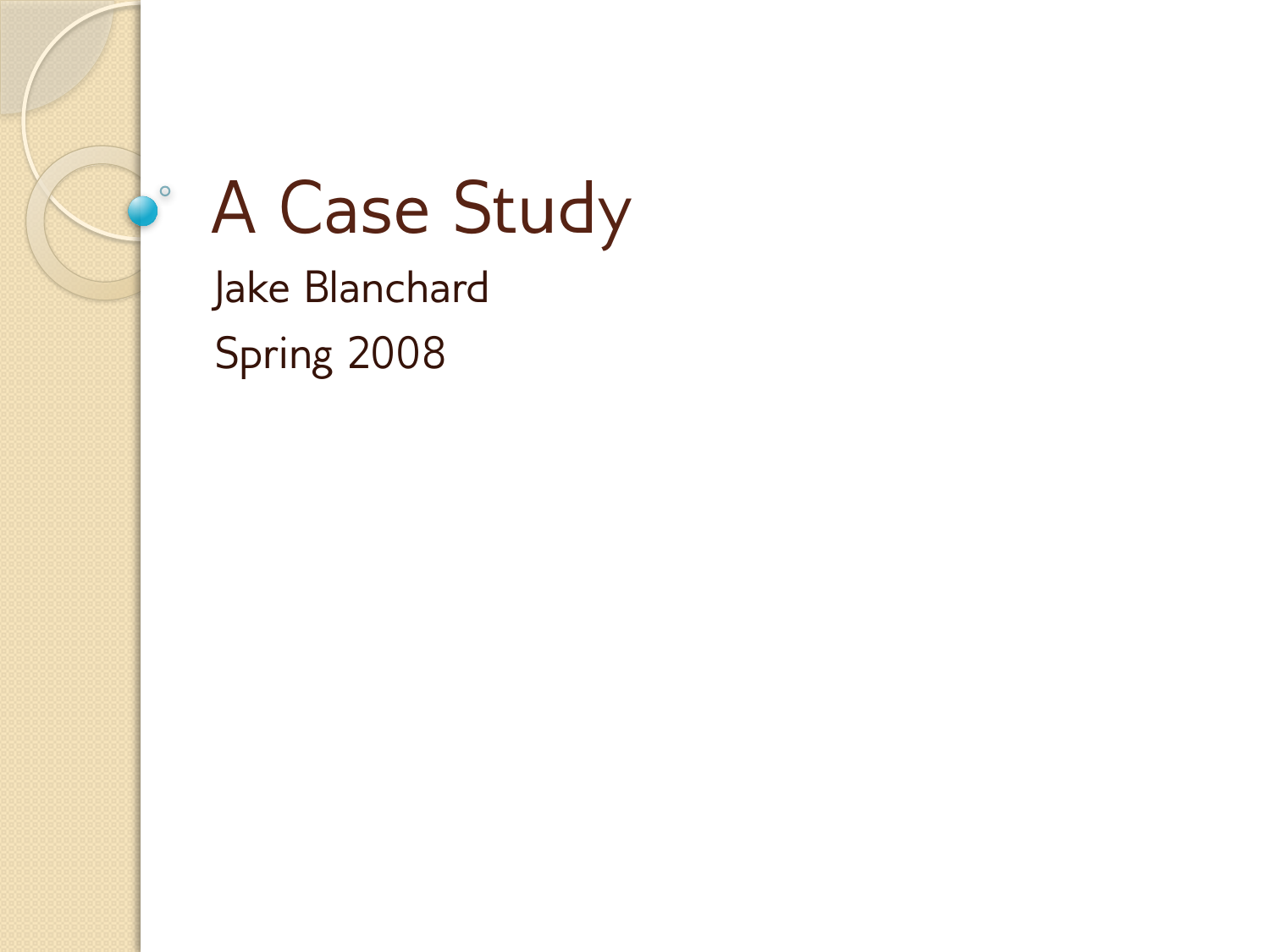

# A Case Study
Jake Blanchard
Spring 2008